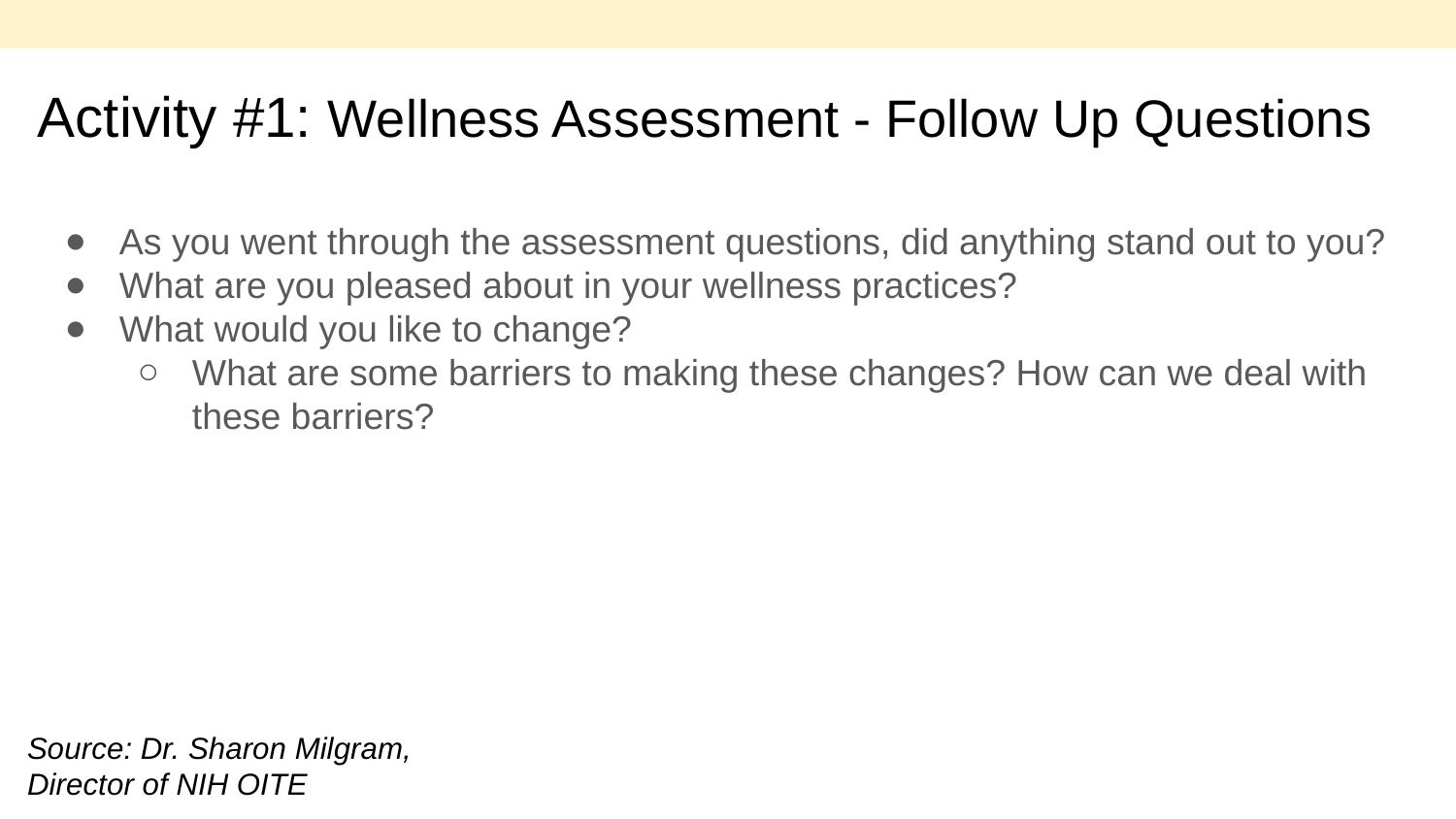

# Activity #1: Wellness Assessment - Follow Up Questions
As you went through the assessment questions, did anything stand out to you?
What are you pleased about in your wellness practices?
What would you like to change?
What are some barriers to making these changes? How can we deal with these barriers?
Source: Dr. Sharon Milgram, Director of NIH OITE